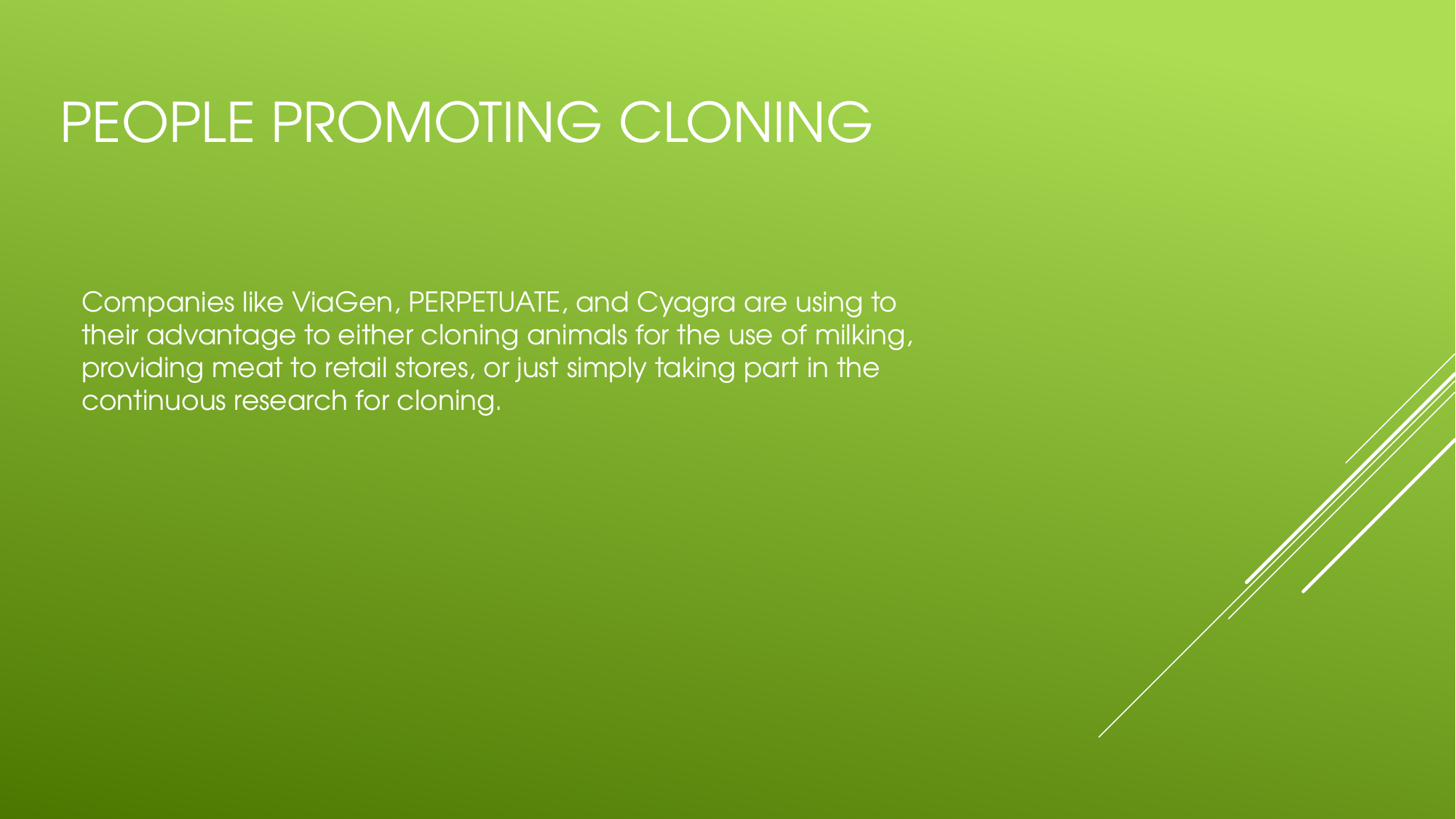

# People Promoting Cloning
Companies like ViaGen, PERPETUATE, and Cyagra are using to their advantage to either cloning animals for the use of milking, providing meat to retail stores, or just simply taking part in the continuous research for cloning.